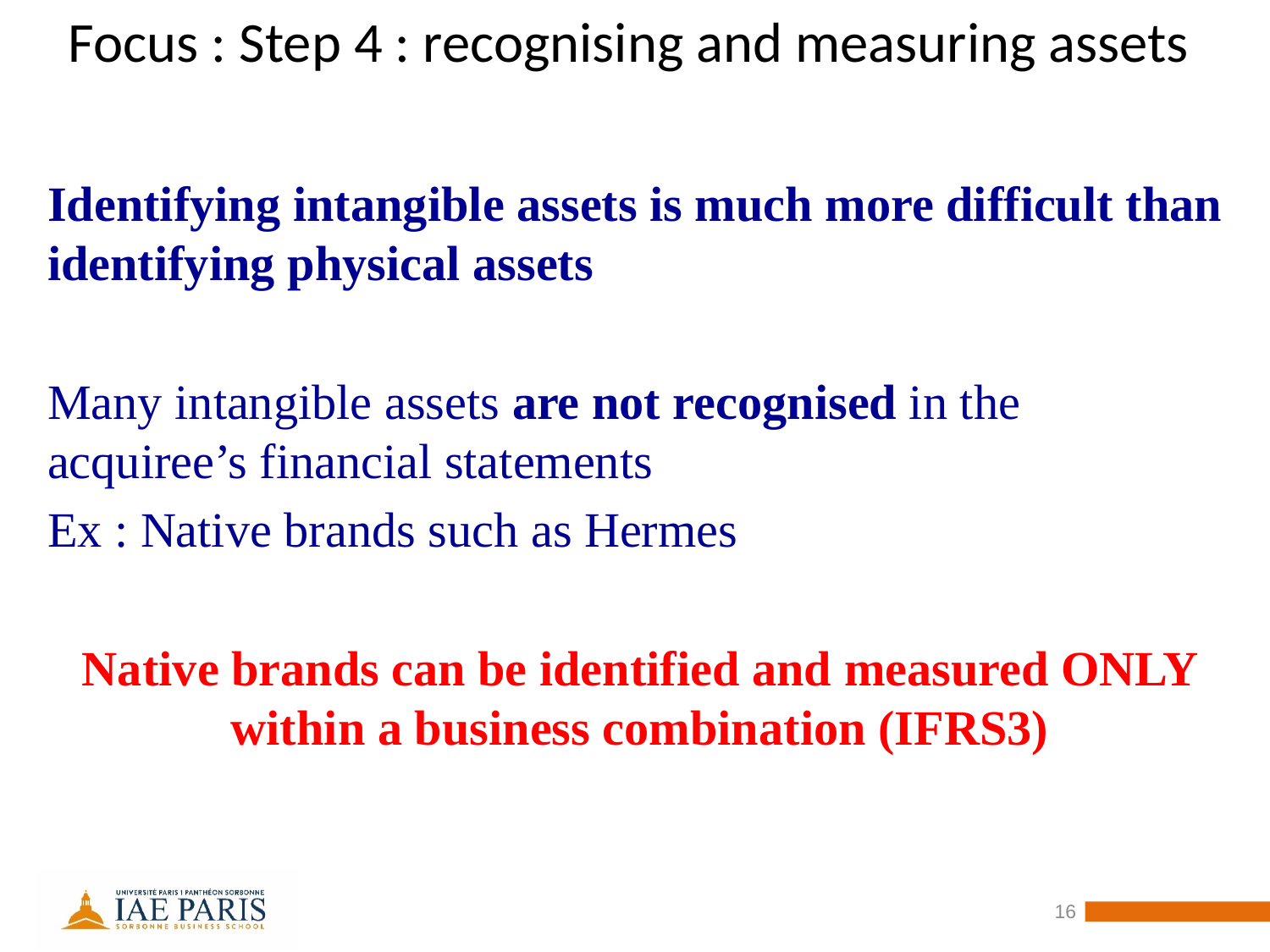

# Focus : Step 4 : recognising and measuring assets
Identifying intangible assets is much more difficult than identifying physical assets

Many intangible assets are not recognised in the acquiree’s financial statements
Ex : Native brands such as Hermes

Native brands can be identified and measured ONLY within a business combination (IFRS3)
16